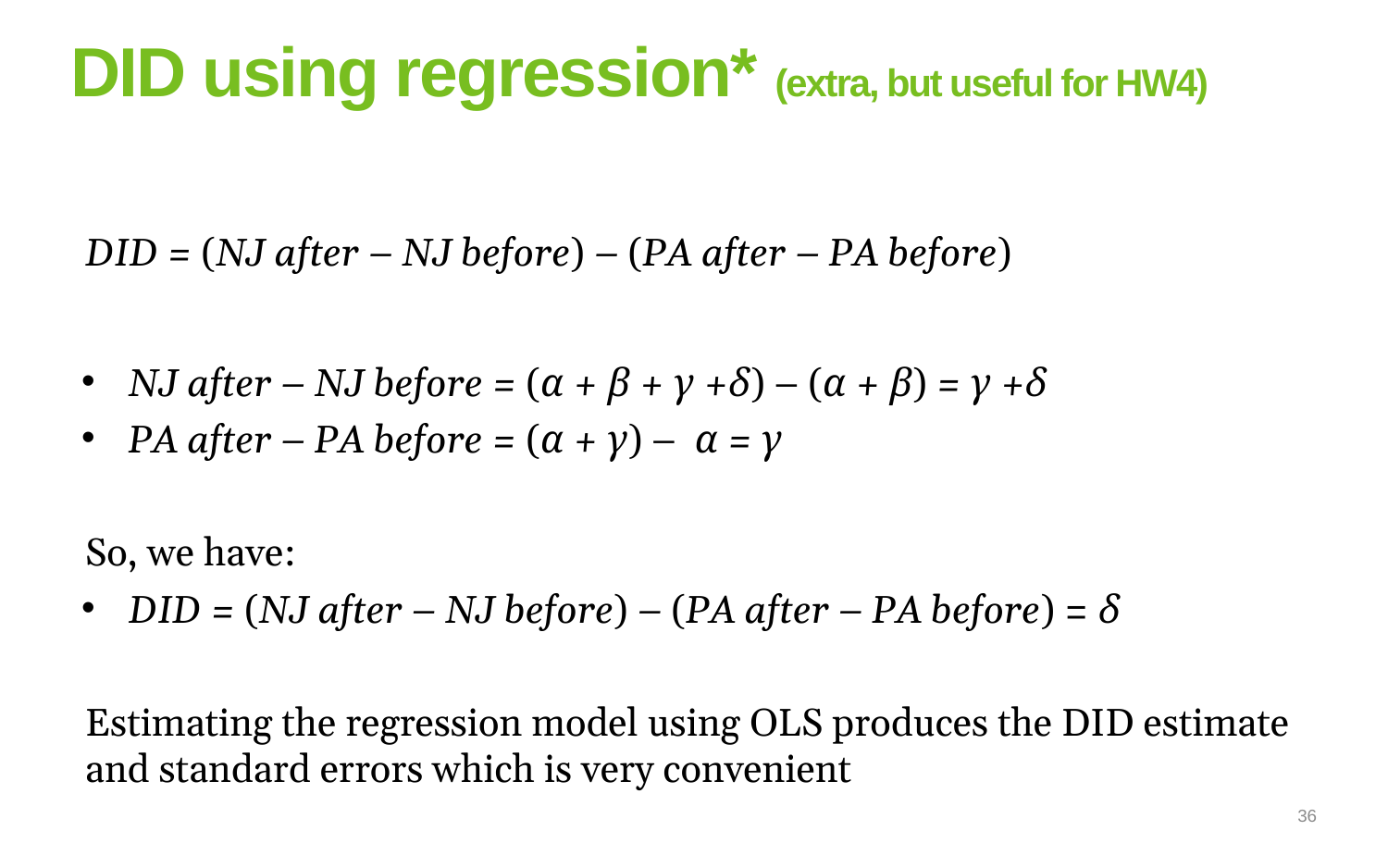

# DID using regression* (extra, but useful for HW4)
DID = (NJ after – NJ before) – (PA after – PA before)

NJ after – NJ before = (α + β + γ +δ) – (α + β) = γ +δ
PA after – PA before = (α + γ) –  α = γ

So, we have:
DID = (NJ after – NJ before) – (PA after – PA before) = δ

Estimating the regression model using OLS produces the DID estimate and standard errors which is very convenient

36